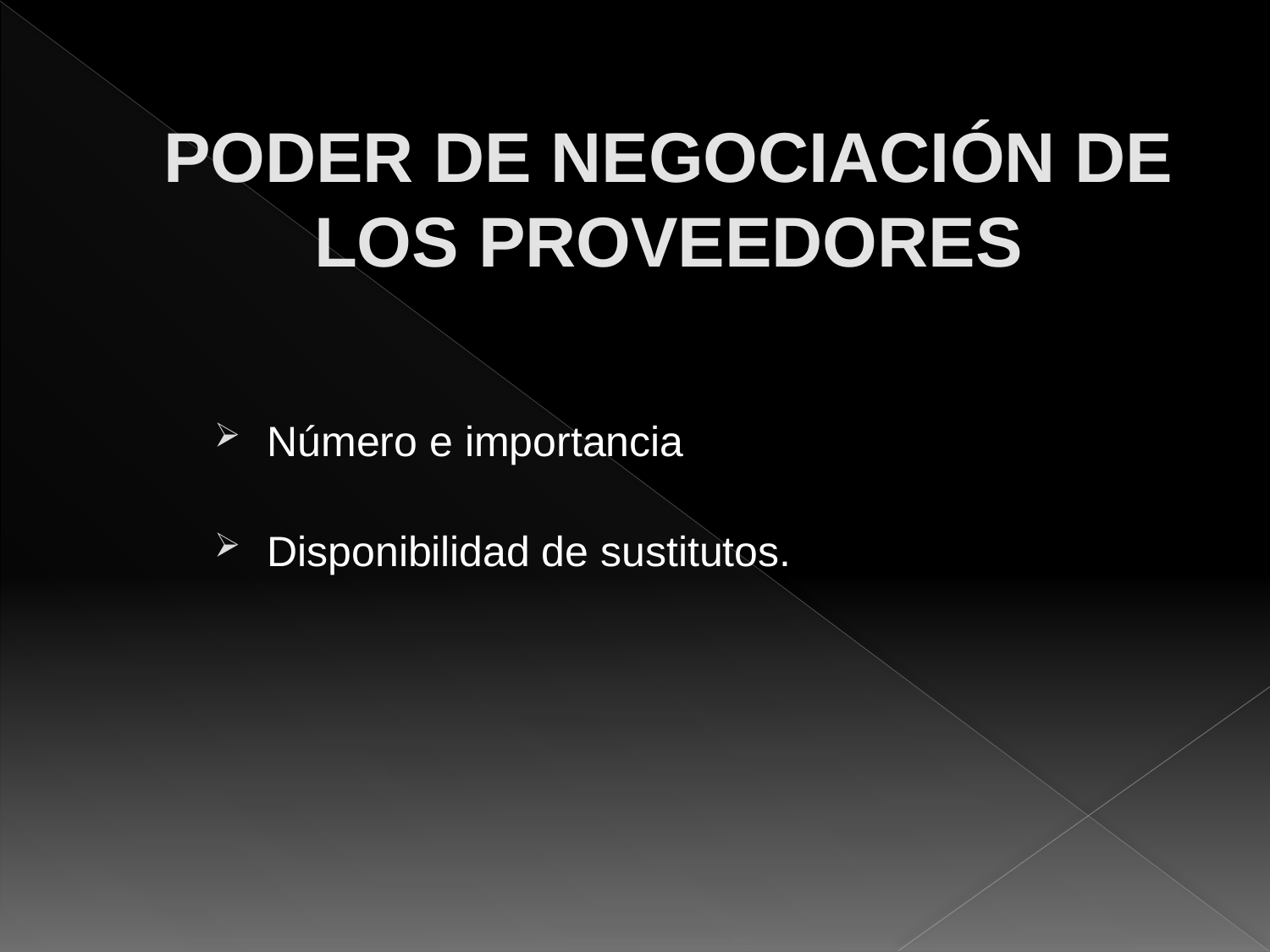

# PODER DE NEGOCIACIÓN DE LOS PROVEEDORES
Número e importancia
Disponibilidad de sustitutos.